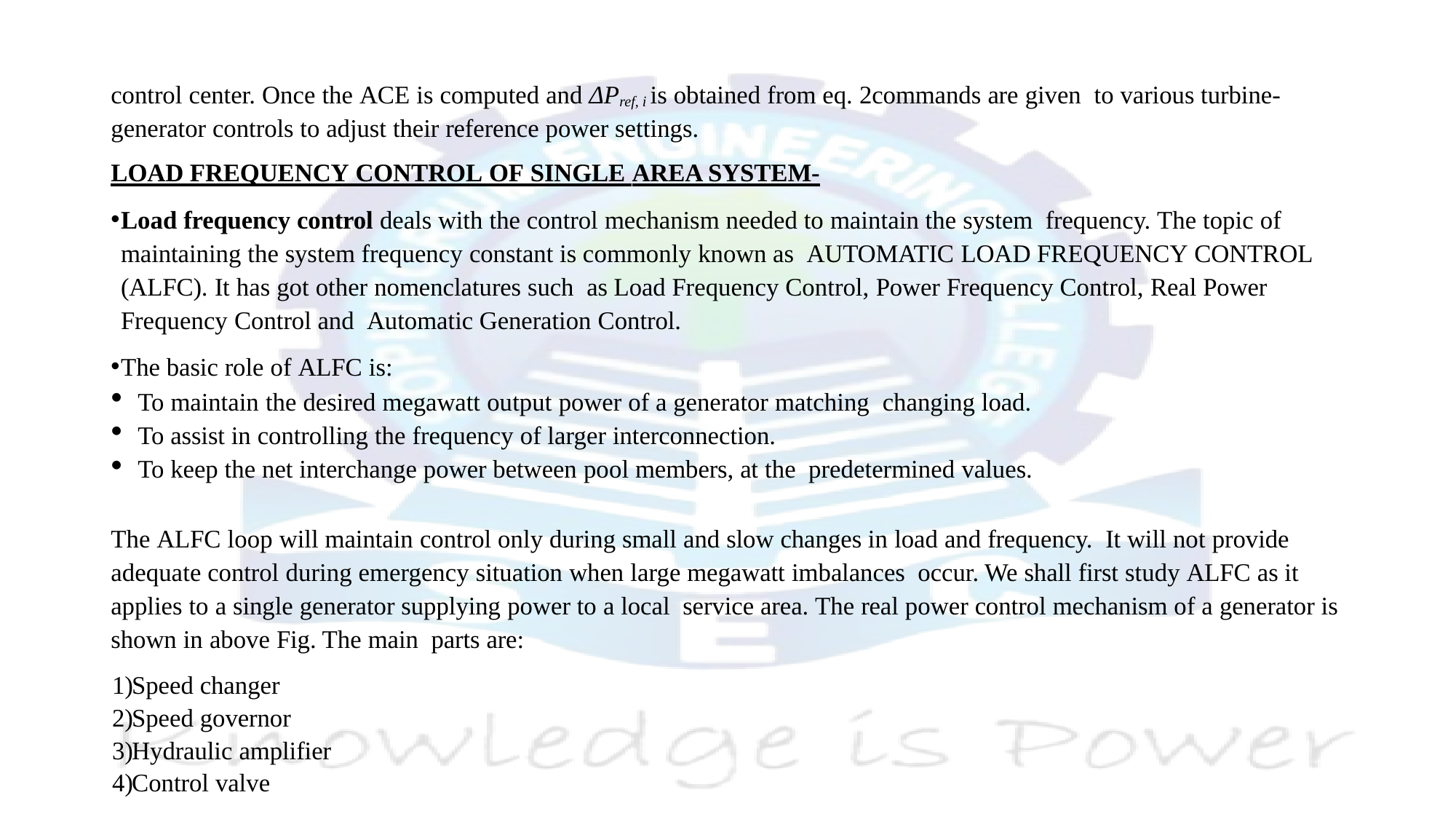

#
control center. Once the ACE is computed and ΔPref, i is obtained from eq. 2commands are given  to various turbine-generator controls to adjust their reference power settings.
LOAD FREQUENCY CONTROL OF SINGLE AREA SYSTEM-
Load frequency control deals with the control mechanism needed to maintain the system  frequency. The topic of maintaining the system frequency constant is commonly known as  AUTOMATIC LOAD FREQUENCY CONTROL (ALFC). It has got other nomenclatures such  as Load Frequency Control, Power Frequency Control, Real Power Frequency Control and  Automatic Generation Control.
The basic role of ALFC is:
To maintain the desired megawatt output power of a generator matching  changing load.
To assist in controlling the frequency of larger interconnection.
To keep the net interchange power between pool members, at the  predetermined values.

The ALFC loop will maintain control only during small and slow changes in load and frequency.  It will not provide adequate control during emergency situation when large megawatt imbalances  occur. We shall first study ALFC as it applies to a single generator supplying power to a local  service area. The real power control mechanism of a generator is shown in above Fig. The main  parts are:
Speed changer
Speed governor
Hydraulic amplifier
Control valve